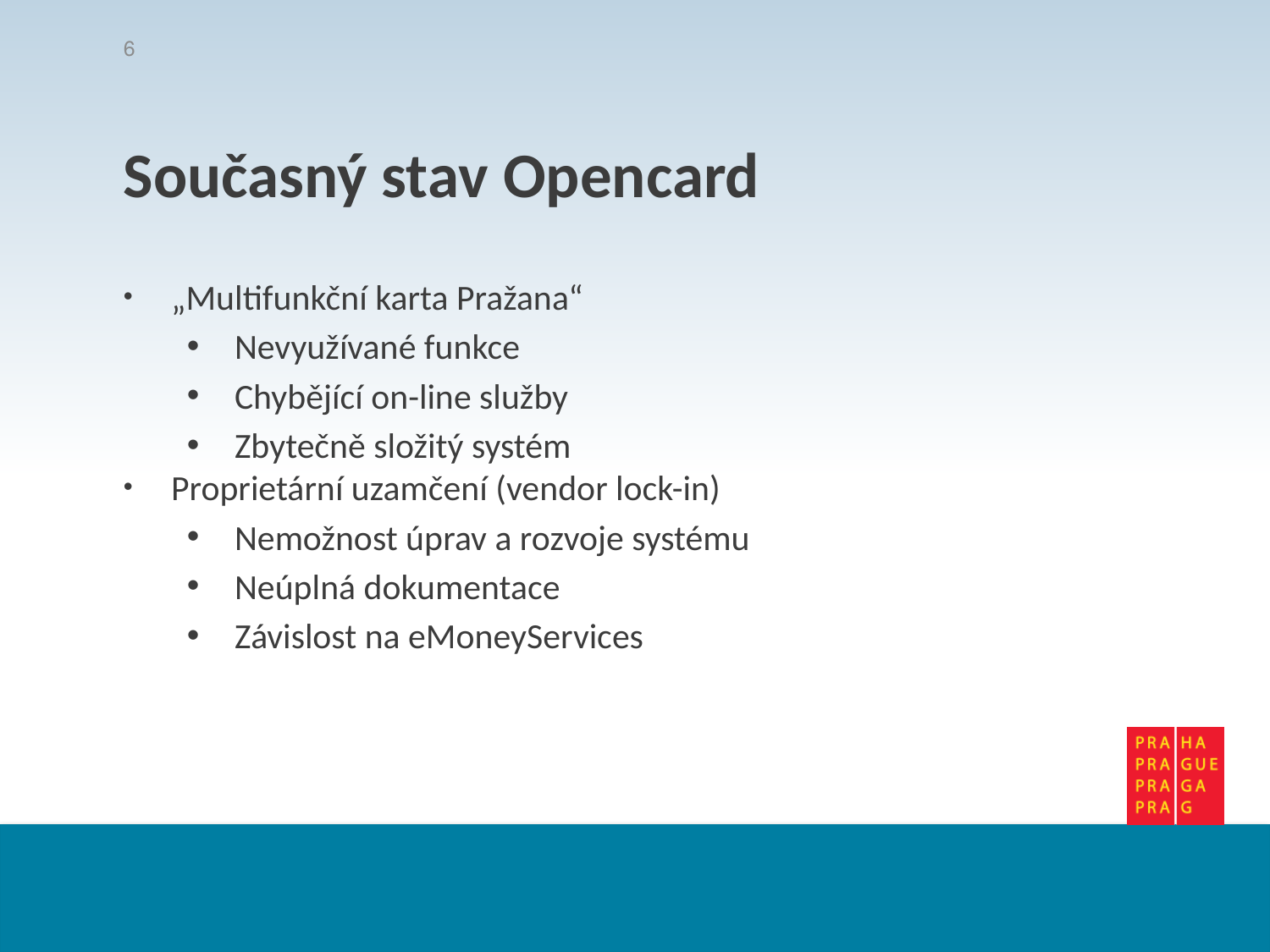

6
Současný stav Opencard
„Multifunkční karta Pražana“
Nevyužívané funkce
Chybějící on-line služby
Zbytečně složitý systém
Proprietární uzamčení (vendor lock-in)
Nemožnost úprav a rozvoje systému
Neúplná dokumentace
Závislost na eMoneyServices